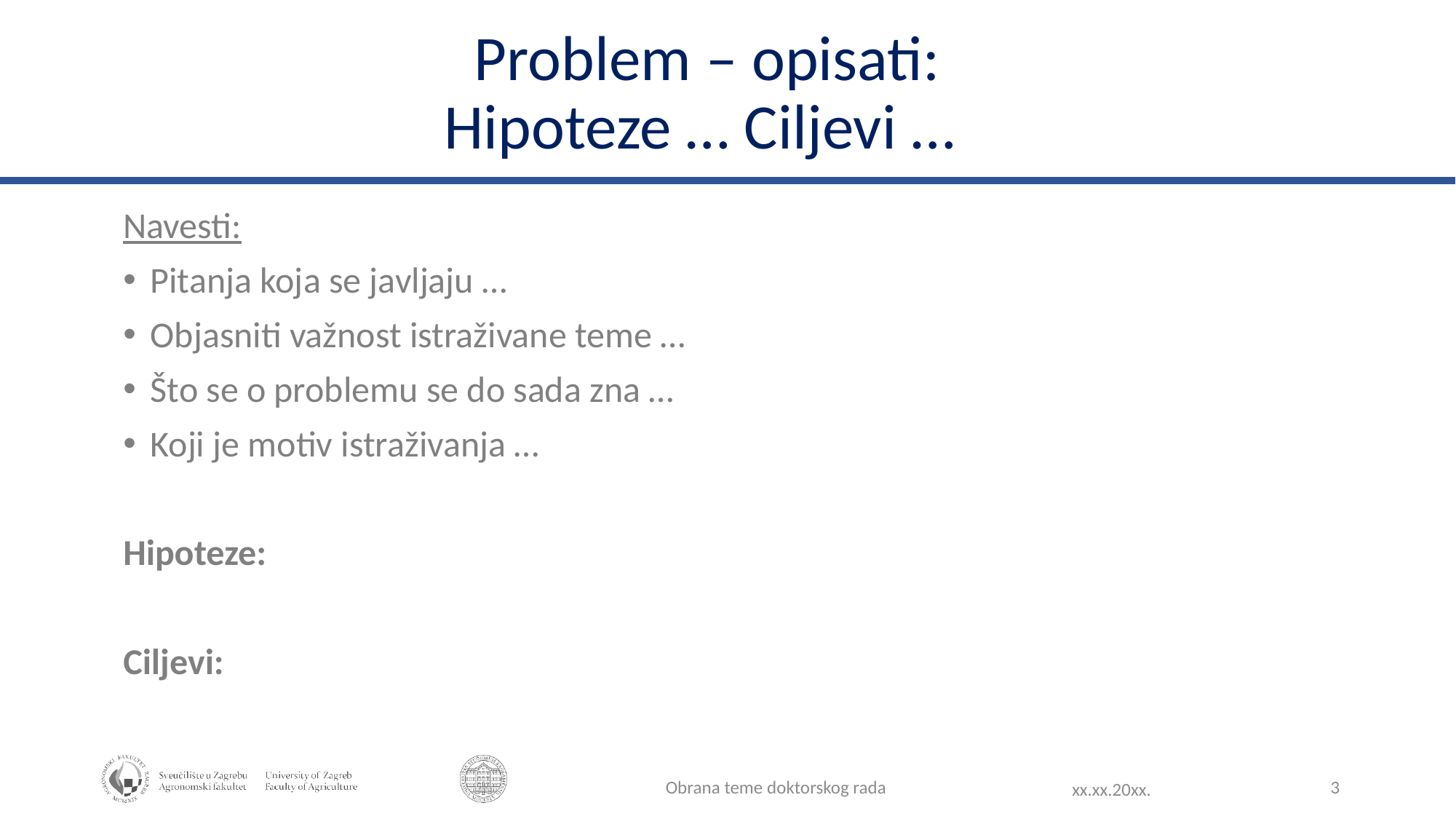

Problem – opisati:
Hipoteze … Ciljevi …
Navesti:
Pitanja koja se javljaju …
Objasniti važnost istraživane teme …
Što se o problemu se do sada zna …
Koji je motiv istraživanja …

Hipoteze:

Ciljevi:
3
Obrana teme doktorskog rada
xx.xx.20xx.